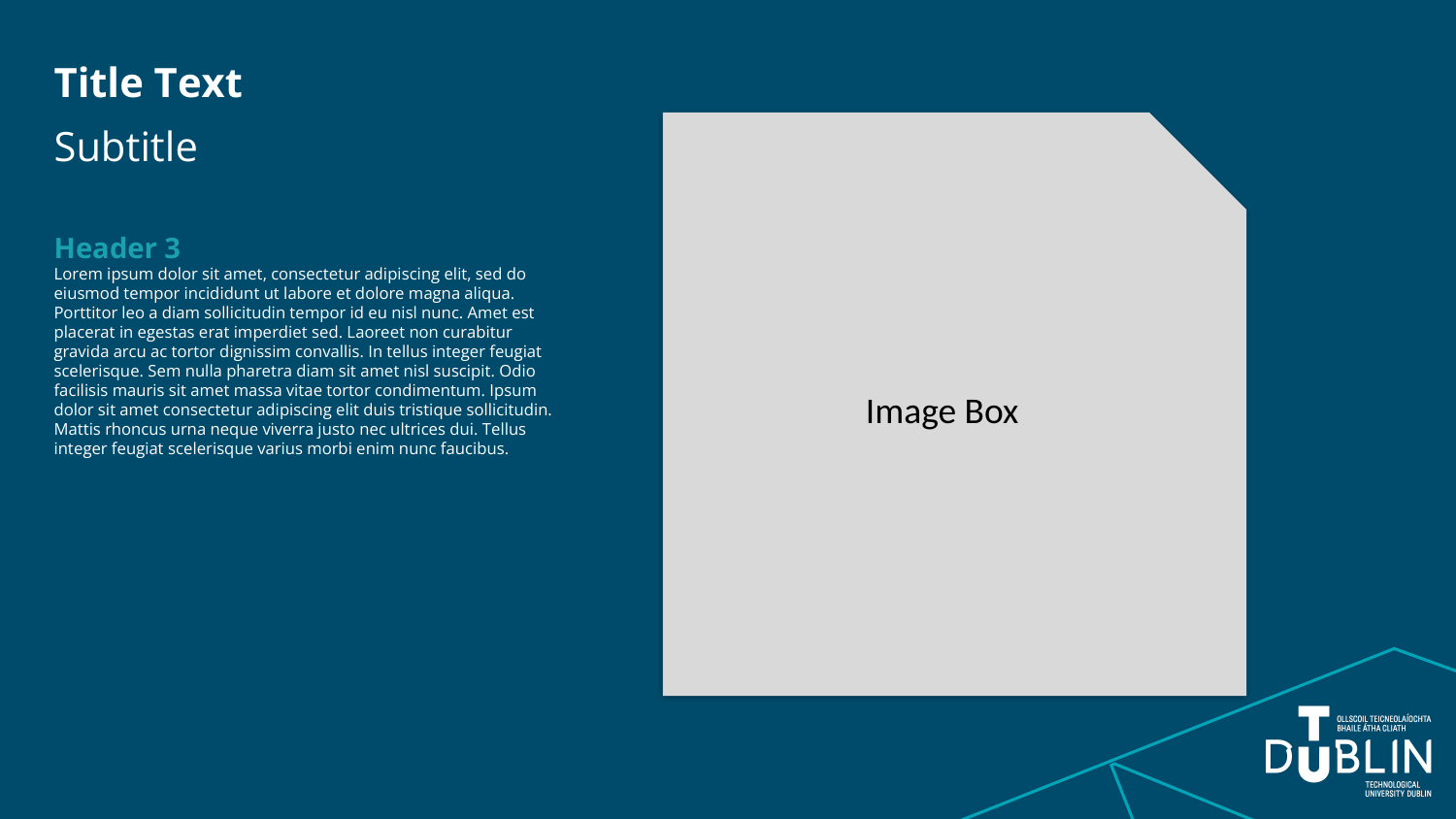

Title Text

Subtitle
Header 3
Lorem ipsum dolor sit amet, consectetur adipiscing elit, sed do eiusmod tempor incididunt ut labore et dolore magna aliqua. Porttitor leo a diam sollicitudin tempor id eu nisl nunc. Amet est placerat in egestas erat imperdiet sed. Laoreet non curabitur gravida arcu ac tortor dignissim convallis. In tellus integer feugiat scelerisque. Sem nulla pharetra diam sit amet nisl suscipit. Odio facilisis mauris sit amet massa vitae tortor condimentum. Ipsum dolor sit amet consectetur adipiscing elit duis tristique sollicitudin. Mattis rhoncus urna neque viverra justo nec ultrices dui. Tellus integer feugiat scelerisque varius morbi enim nunc faucibus.
Image Box